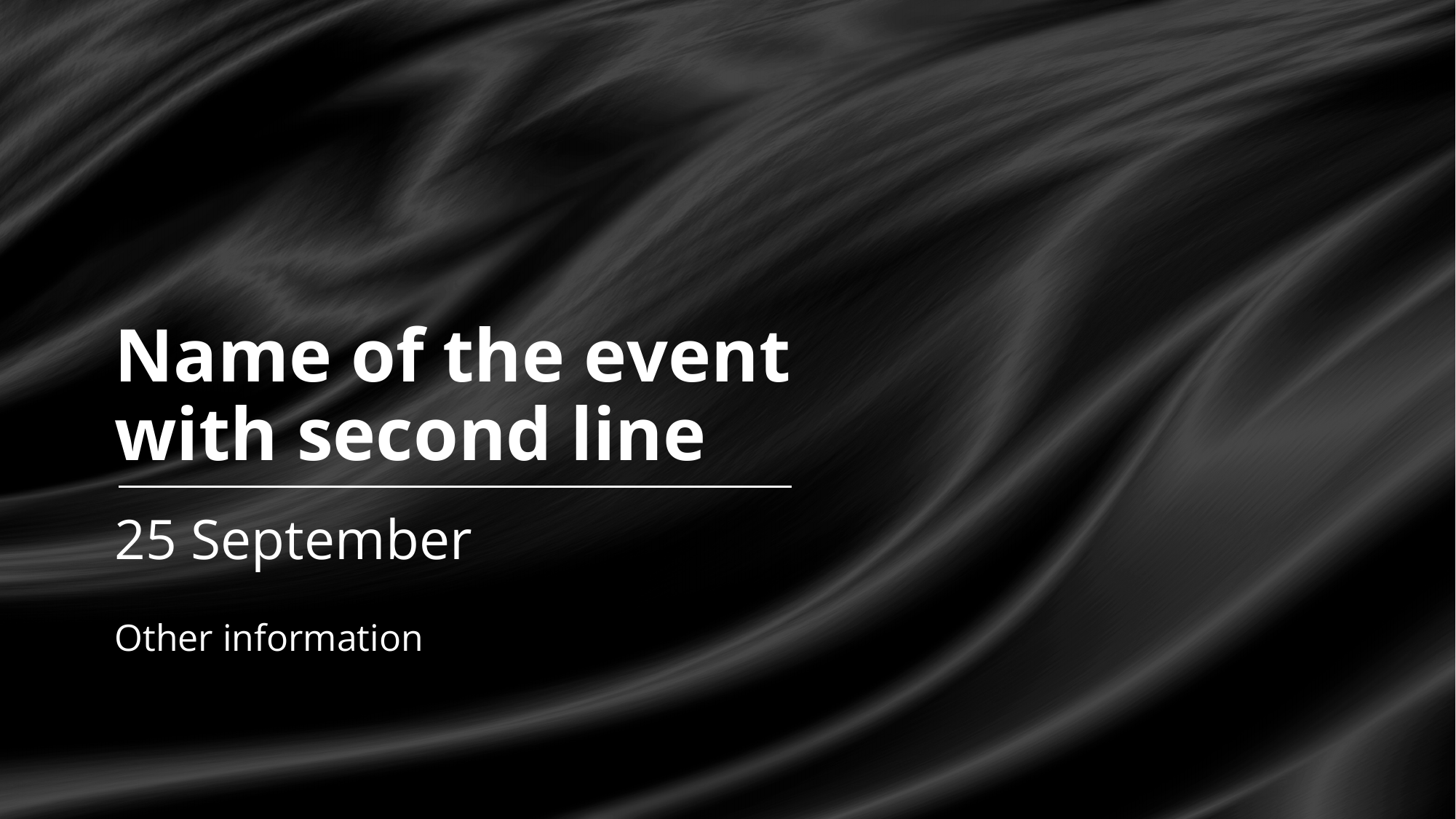

Name of the event
with second line
25 September
Other information